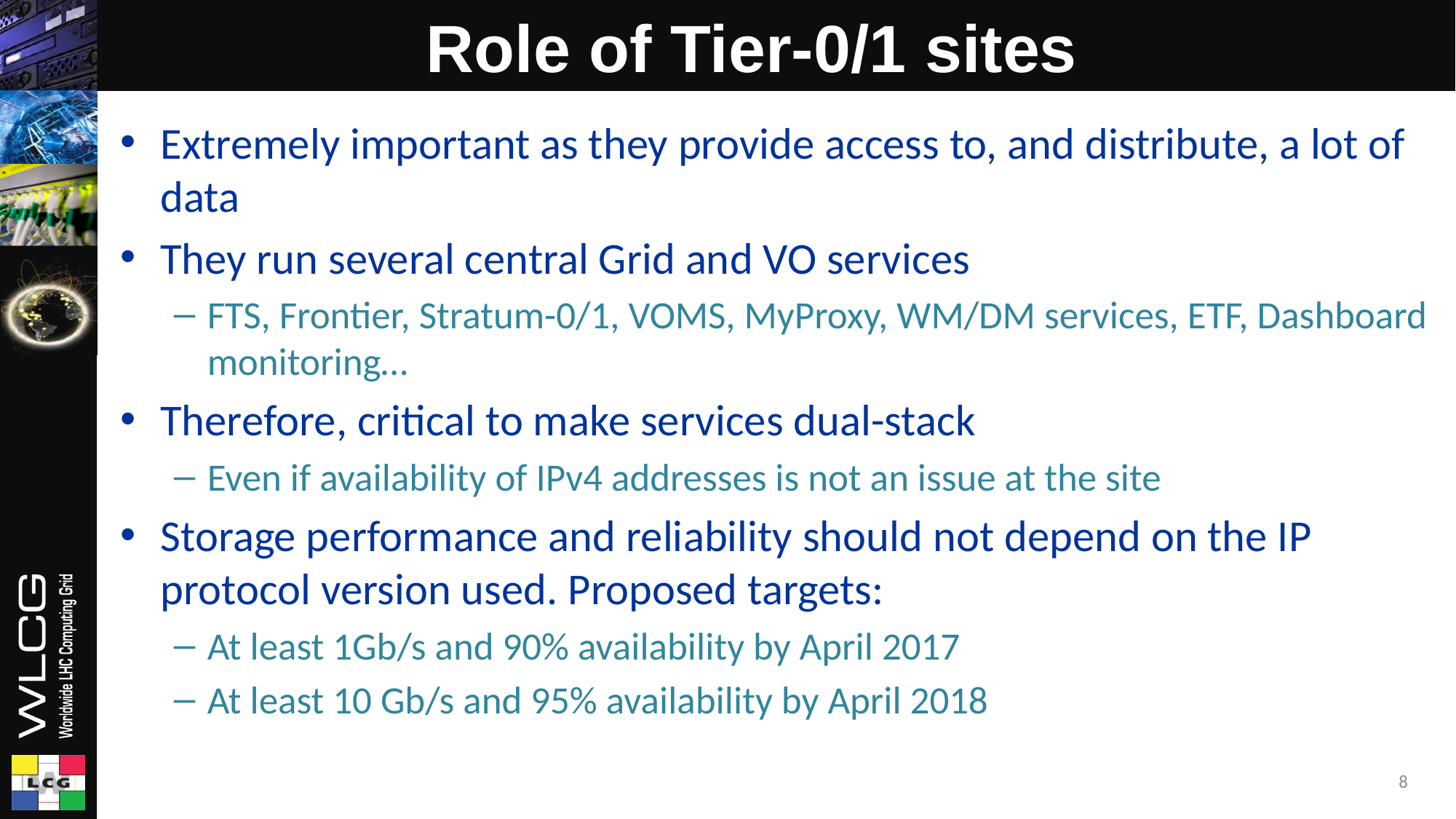

# Role of Tier-0/1 sites
Extremely important as they provide access to, and distribute, a lot of data
They run several central Grid and VO services
FTS, Frontier, Stratum-0/1, VOMS, MyProxy, WM/DM services, ETF, Dashboard monitoring…
Therefore, critical to make services dual-stack
Even if availability of IPv4 addresses is not an issue at the site
Storage performance and reliability should not depend on the IP protocol version used. Proposed targets:
At least 1Gb/s and 90% availability by April 2017
At least 10 Gb/s and 95% availability by April 2018
8